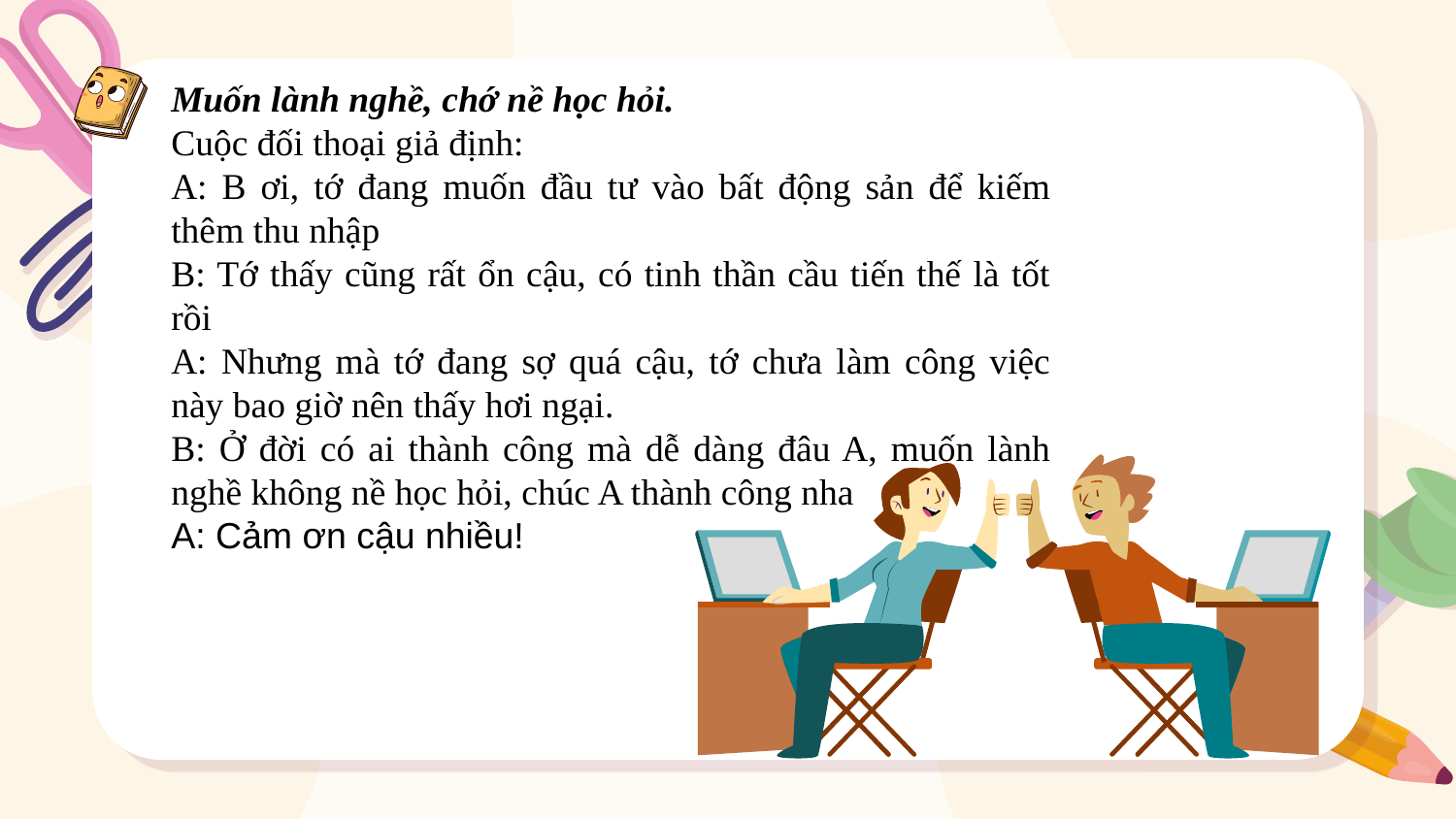

Muốn lành nghề, chớ nề học hỏi.
Cuộc đối thoại giả định:
A: B ơi, tớ đang muốn đầu tư vào bất động sản để kiếm thêm thu nhập
B: Tớ thấy cũng rất ổn cậu, có tinh thần cầu tiến thế là tốt rồi
A: Nhưng mà tớ đang sợ quá cậu, tớ chưa làm công việc này bao giờ nên thấy hơi ngại.
B: Ở đời có ai thành công mà dễ dàng đâu A, muốn lành nghề không nề học hỏi, chúc A thành công nha
A: Cảm ơn cậu nhiều!